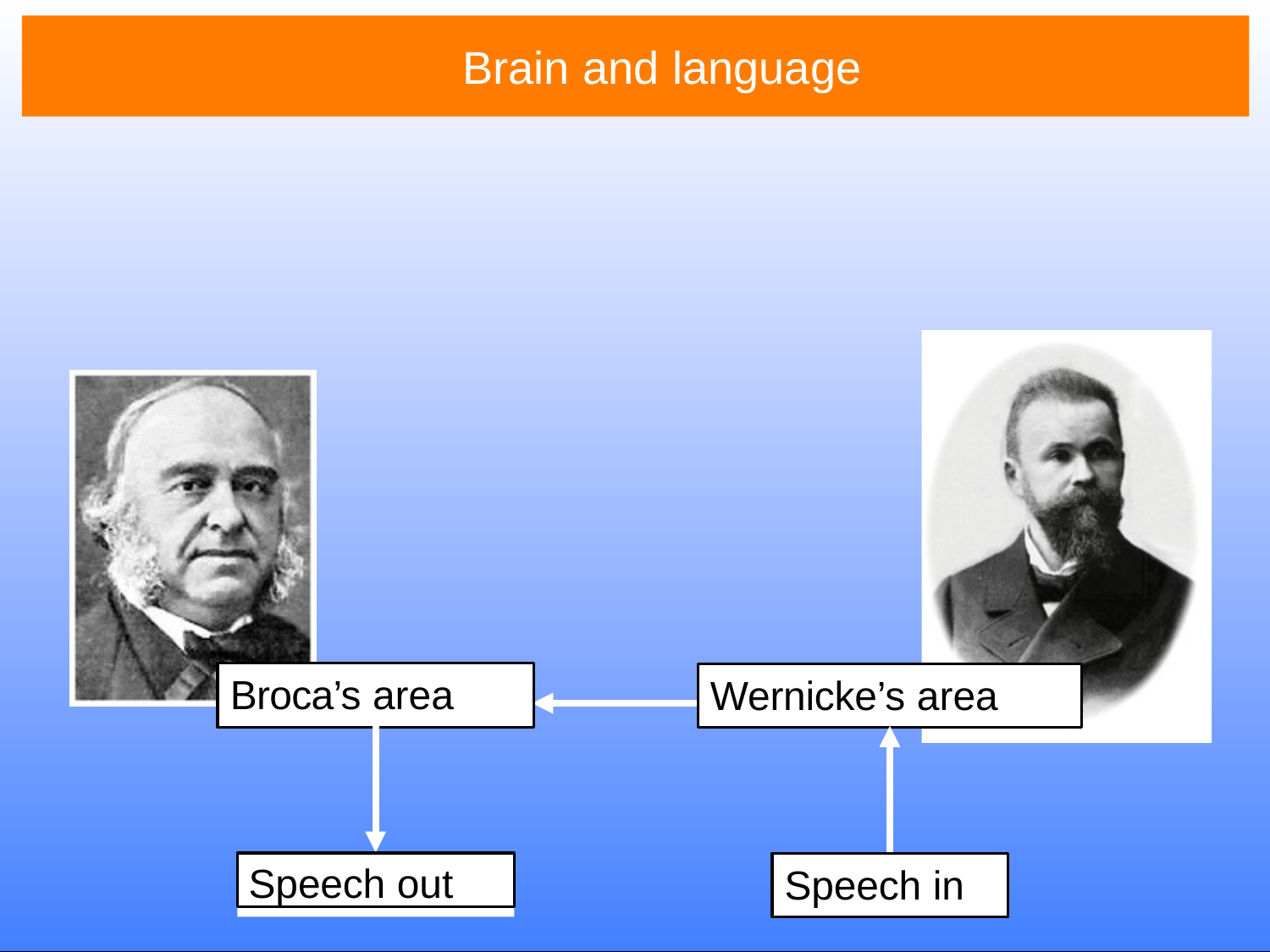

# Brain and language

Broca’s area
Wernicke’s area

Speech out

Speech in